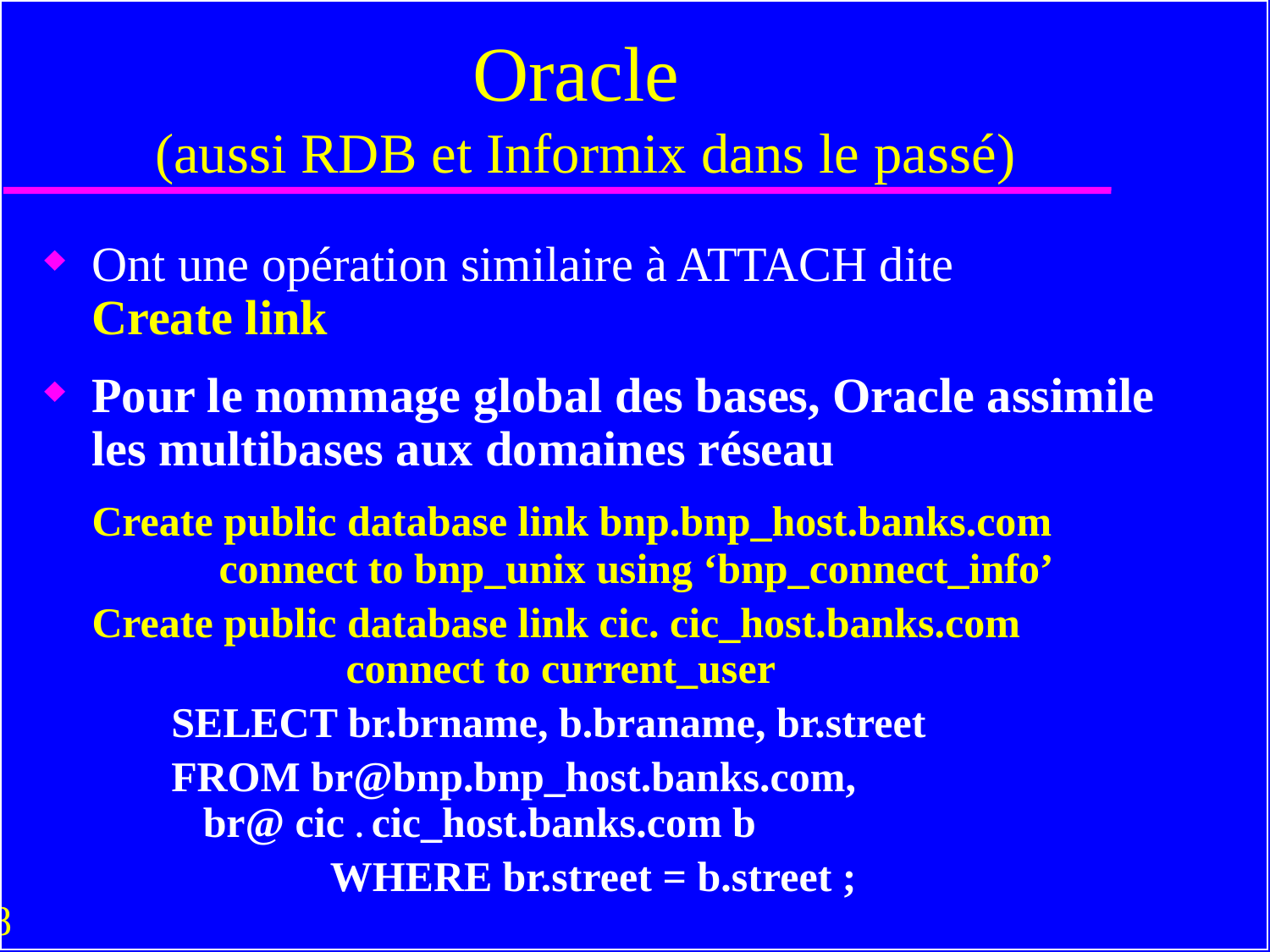

# Oracle (aussi RDB et Informix dans le passé)
Ont une opération similaire à ATTACH dite
Create link
Pour le nommage global des bases, Oracle assimile les multibases aux domaines réseau
	Create public database link bnp.bnp_host.banks.com
	connect to bnp_unix using ‘bnp_connect_info’
	Create public database link cic. cic_host.banks.com
		connect to current_user
SELECT br.brname, b.braname, br.street
FROM br@bnp.bnp_host.banks.com,
br@ cic . cic_host.banks.com b
		WHERE br.street = b.street ;